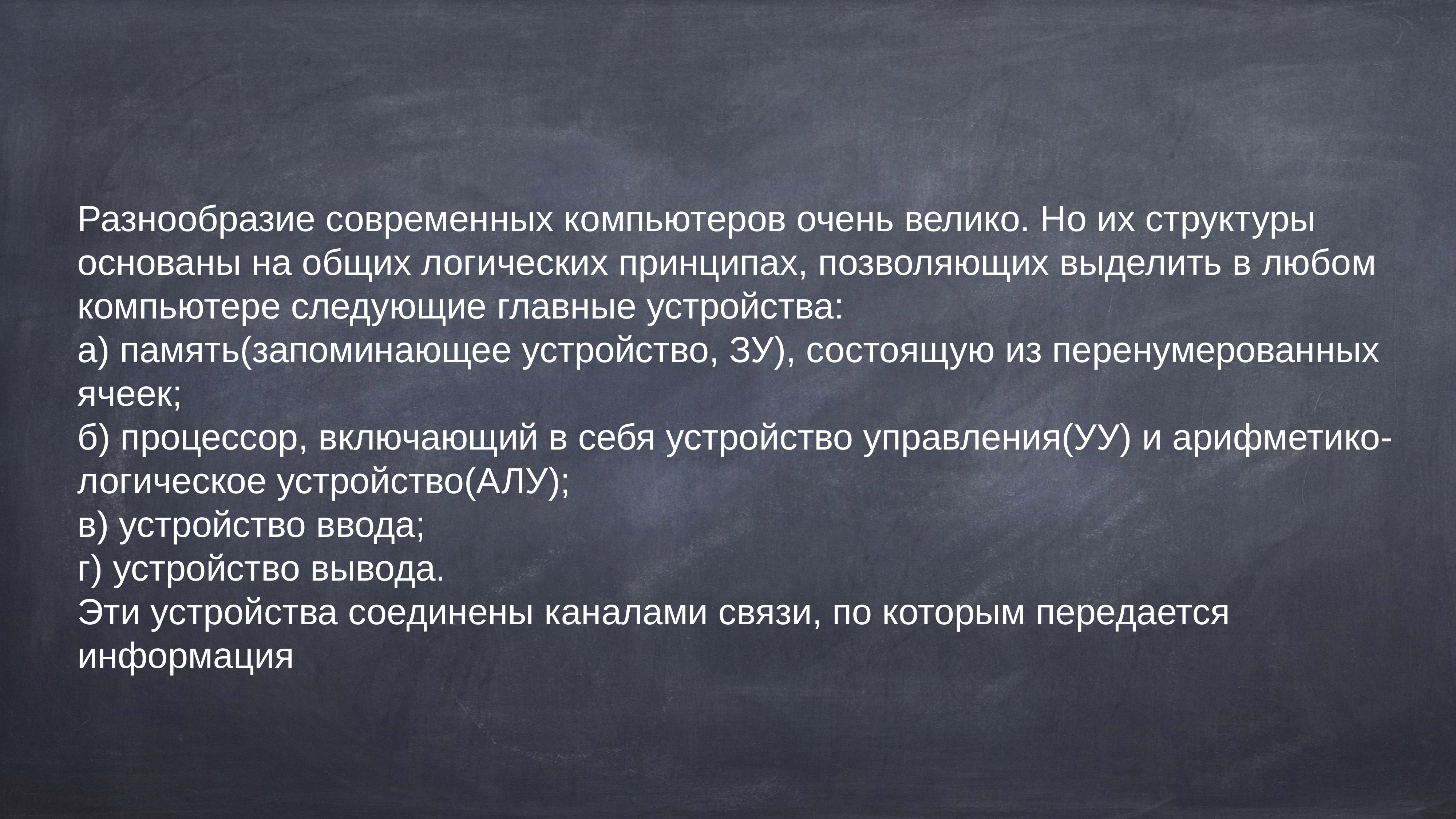

Разнообразие современных компьютеров очень велико. Но их структуры основаны на общих логических принципах, позволяющих выделить в любом компьютере следующие главные устройства:
а) память(запоминающее устройство, ЗУ), состоящую из перенумерованных ячеек;
б) процессор, включающий в себя устройство управления(УУ) и арифметико-логическое устройство(АЛУ);
в) устройство ввода;
г) устройство вывода.
Эти устройства соединены каналами связи, по которым передается информация